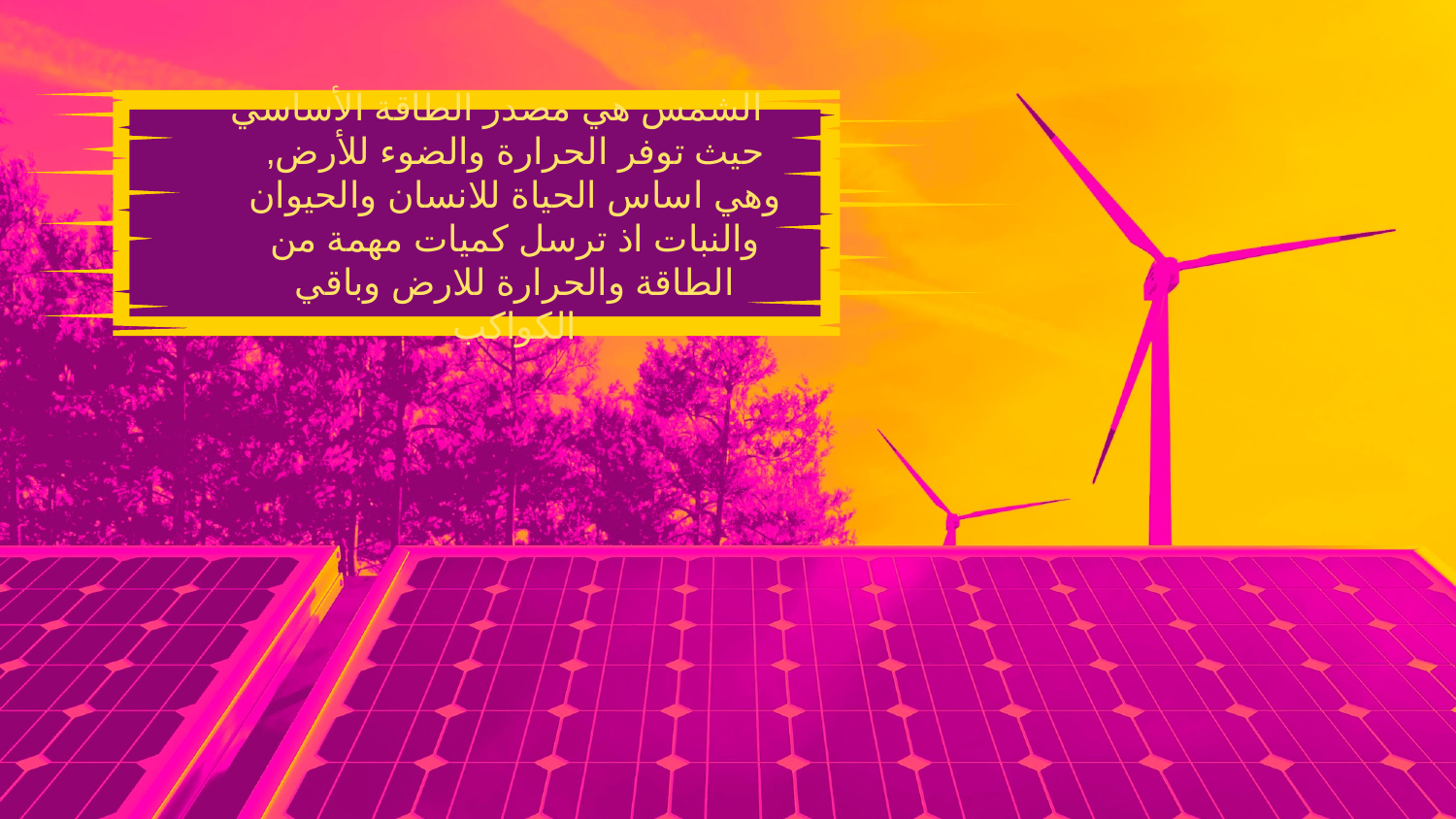

الشمس هي مصدر الطاقة الأساسي حيث توفر الحرارة والضوء للأرض, وهي اساس الحياة للانسان والحيوان والنبات اذ ترسل كميات مهمة من الطاقة والحرارة للارض وباقي الكواكب